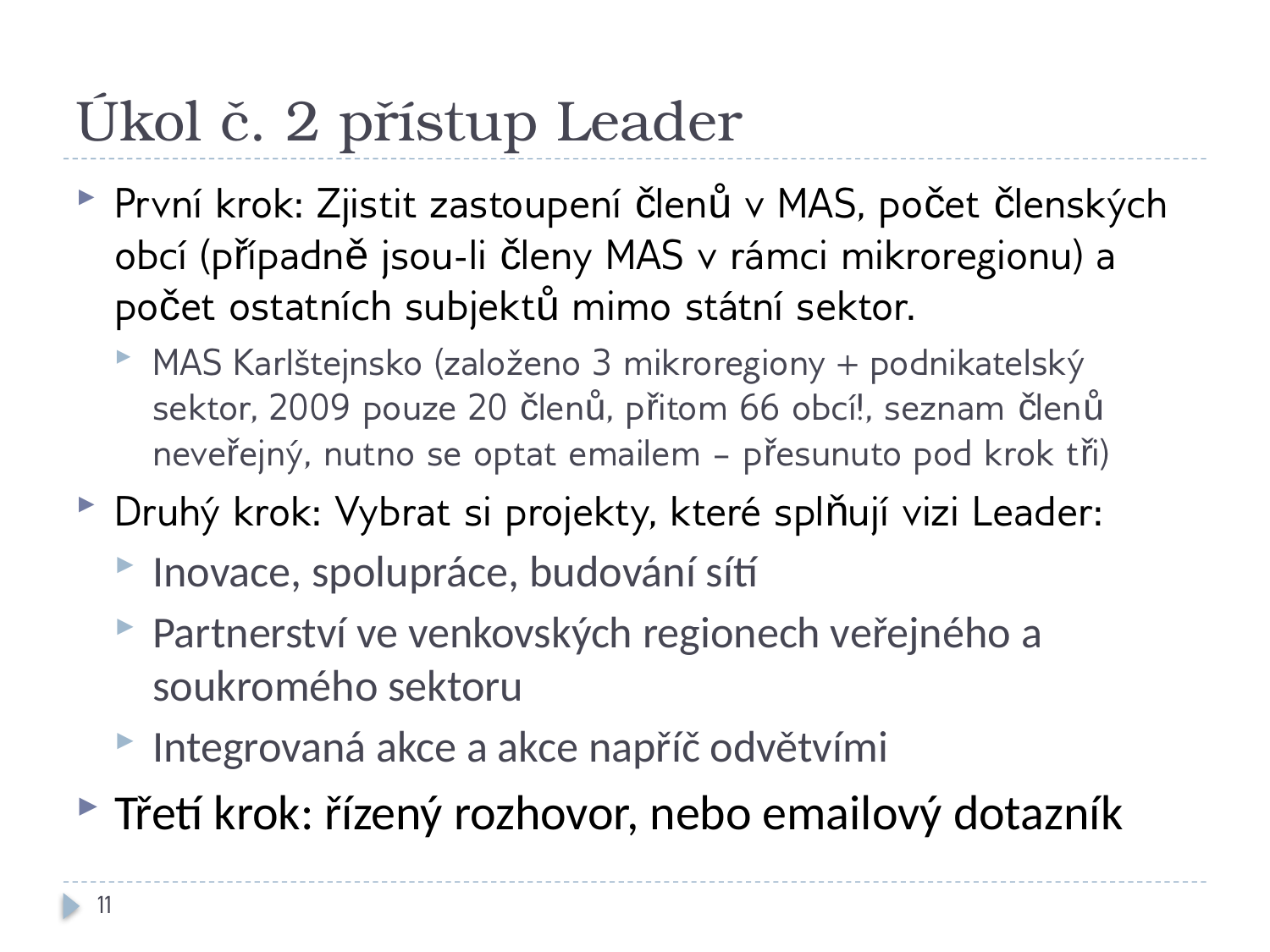

# Úkol č. 2 přístup Leader
První krok: Zjistit zastoupení členů v MAS, počet členských obcí (případně jsou-li členy MAS v rámci mikroregionu) a počet ostatních subjektů mimo státní sektor.
MAS Karlštejnsko (založeno 3 mikroregiony + podnikatelský sektor, 2009 pouze 20 členů, přitom 66 obcí!, seznam členů neveřejný, nutno se optat emailem – přesunuto pod krok tři)
Druhý krok: Vybrat si projekty, které splňují vizi Leader:
Inovace, spolupráce, budování sítí
Partnerství ve venkovských regionech veřejného a soukromého sektoru
Integrovaná akce a akce napříč odvětvími
Třetí krok: řízený rozhovor, nebo emailový dotazník
11